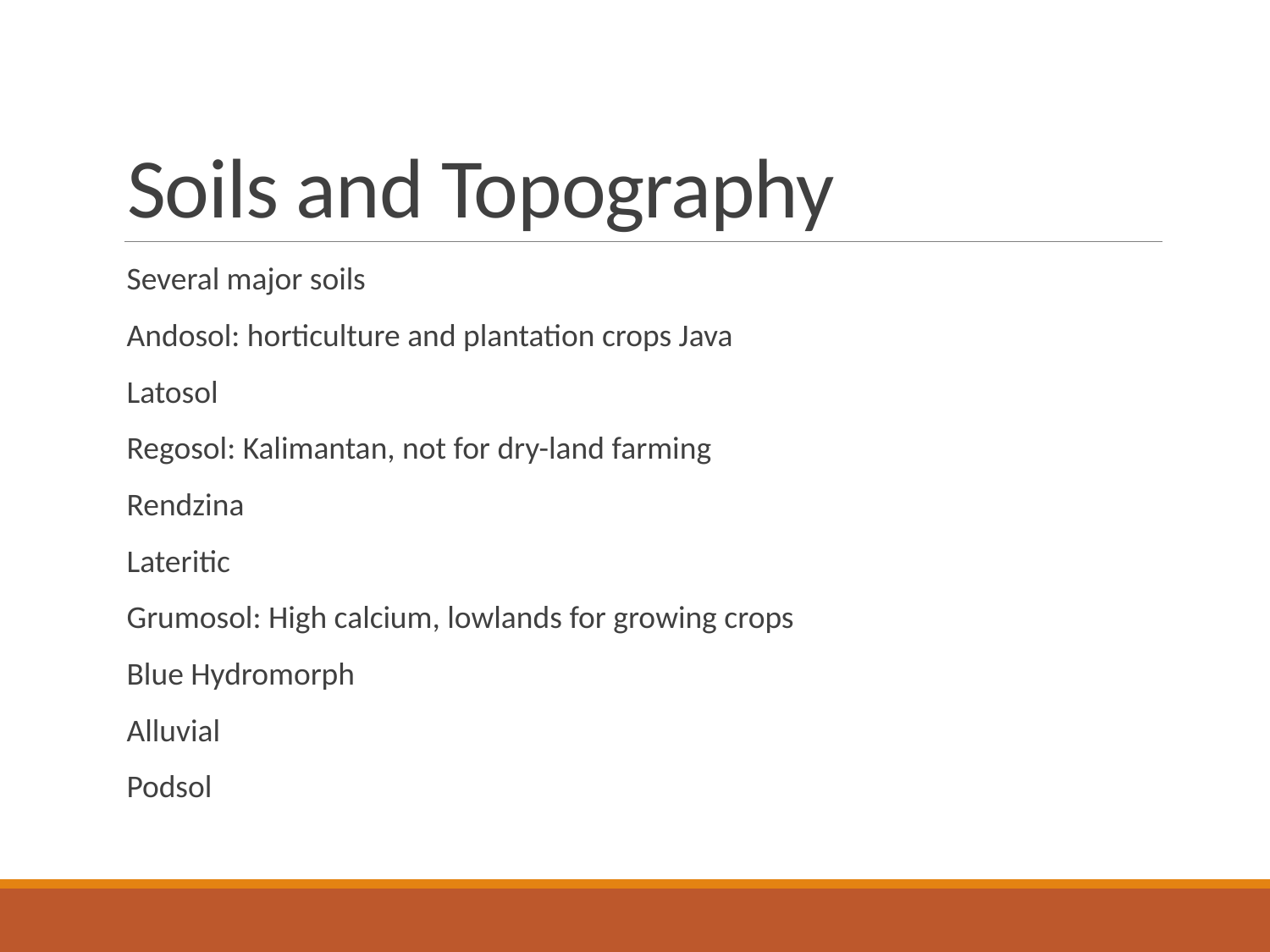

# Soils and Topography
Several major soils
Andosol: horticulture and plantation crops Java
Latosol
Regosol: Kalimantan, not for dry-land farming
Rendzina
Lateritic
Grumosol: High calcium, lowlands for growing crops
Blue Hydromorph
Alluvial
Podsol